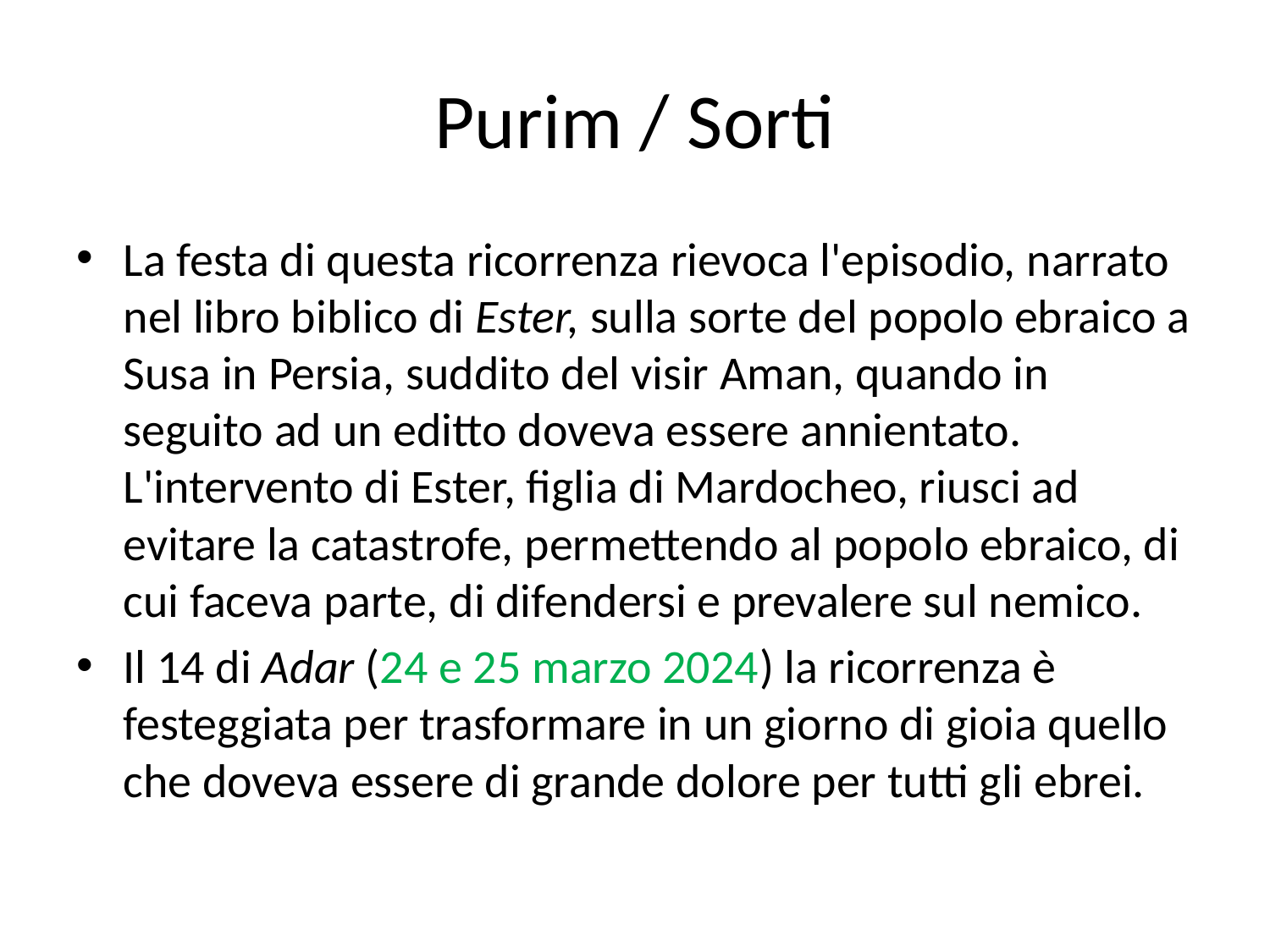

# Purim / Sorti
La festa di questa ricorrenza rievoca l'episodio, narrato nel libro biblico di Ester, sulla sorte del popolo ebraico a Susa in Persia, suddito del visir Aman, quando in seguito ad un editto doveva essere annientato. L'intervento di Ester, figlia di Mardocheo, riusci ad evitare la catastrofe, permettendo al popolo ebraico, di cui faceva parte, di difendersi e prevalere sul nemico.
Il 14 di Adar (24 e 25 marzo 2024) la ricorrenza è festeggiata per trasformare in un giorno di gioia quello che doveva essere di grande dolore per tutti gli ebrei.